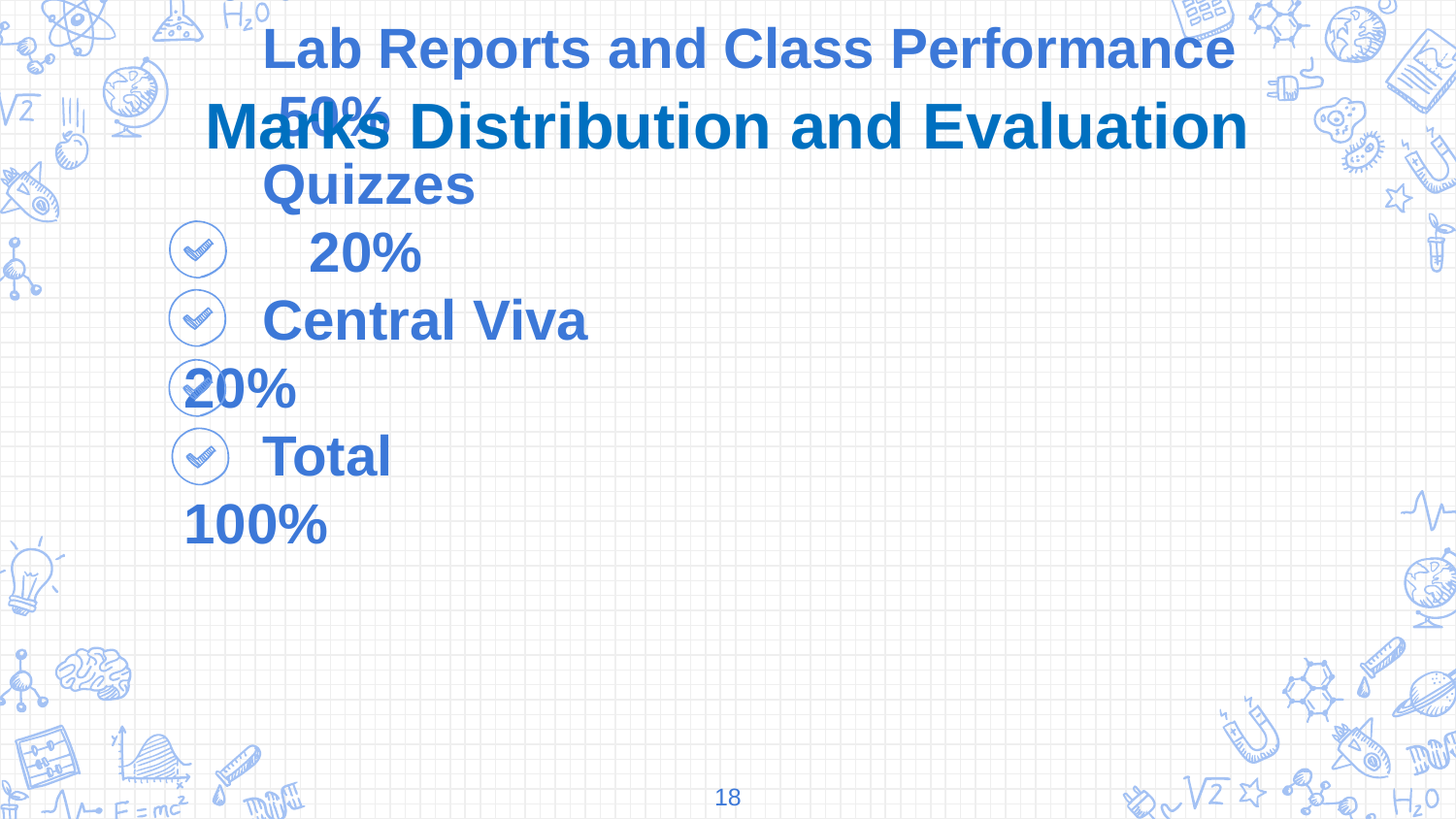

Marks Distribution and Evaluation
     Attendance				         10%
     Lab Reports and Class Performance         50%
     Quizzes				                      20%
     Central Viva				         20%
     Total				                    100%

18